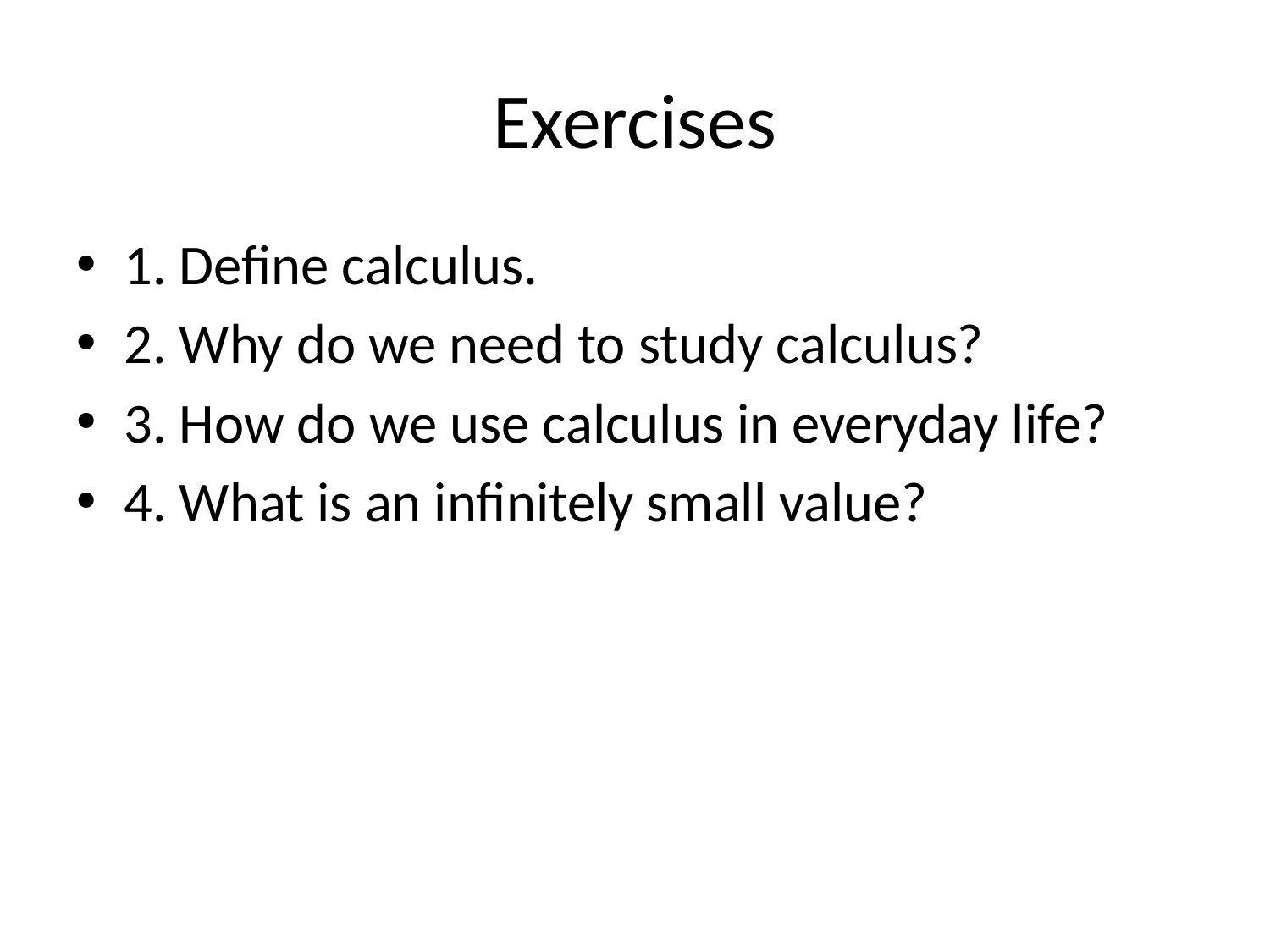

# Exercises
1. Define calculus.
2. Why do we need to study calculus?
3. How do we use calculus in everyday life?
4. What is an infinitely small value?